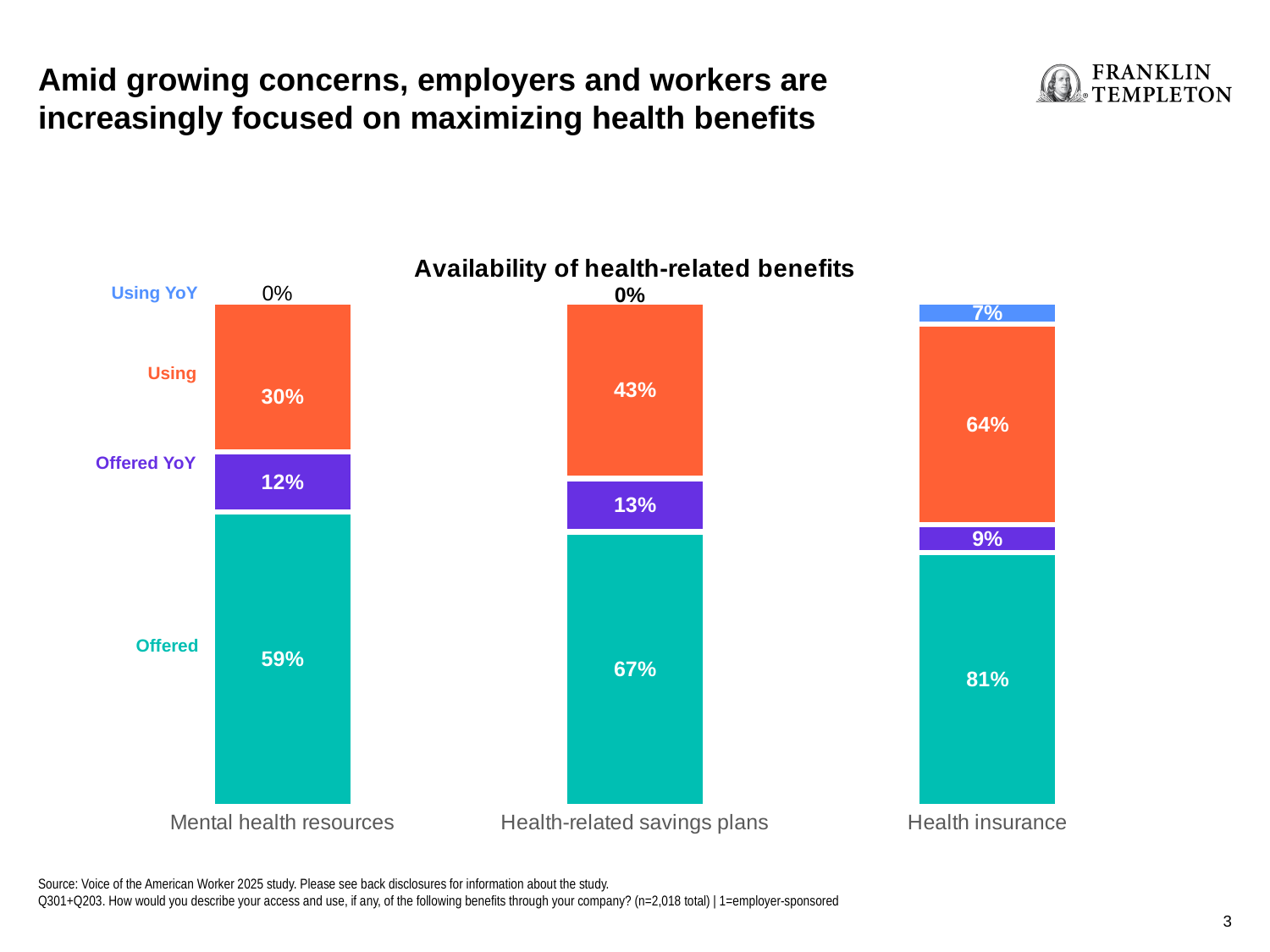

Amid growing concerns, employers and workers are increasingly focused on maximizing health benefits

### Chart: Availability of health-related benefits

| Category | Offered | Offered YoY | Using | Using YoY |
|---|---|---|---|---|
| Mental health resources | 0.59 | 0.12 | 0.3 | 0.0 |
| Health-related savings plans | 0.67 | 0.13 | 0.43 | 0.0 |
| Health insurance | 0.81 | 0.09 | 0.64 | 0.07 |
Using YoY
Using
Offered YoY
Offered
Source: Voice of the American Worker 2025 study. Please see back disclosures for information about the study.
Q301+Q203. How would you describe your access and use, if any, of the following benefits through your company? (n=2,018 total) | 1=employer-sponsored
3